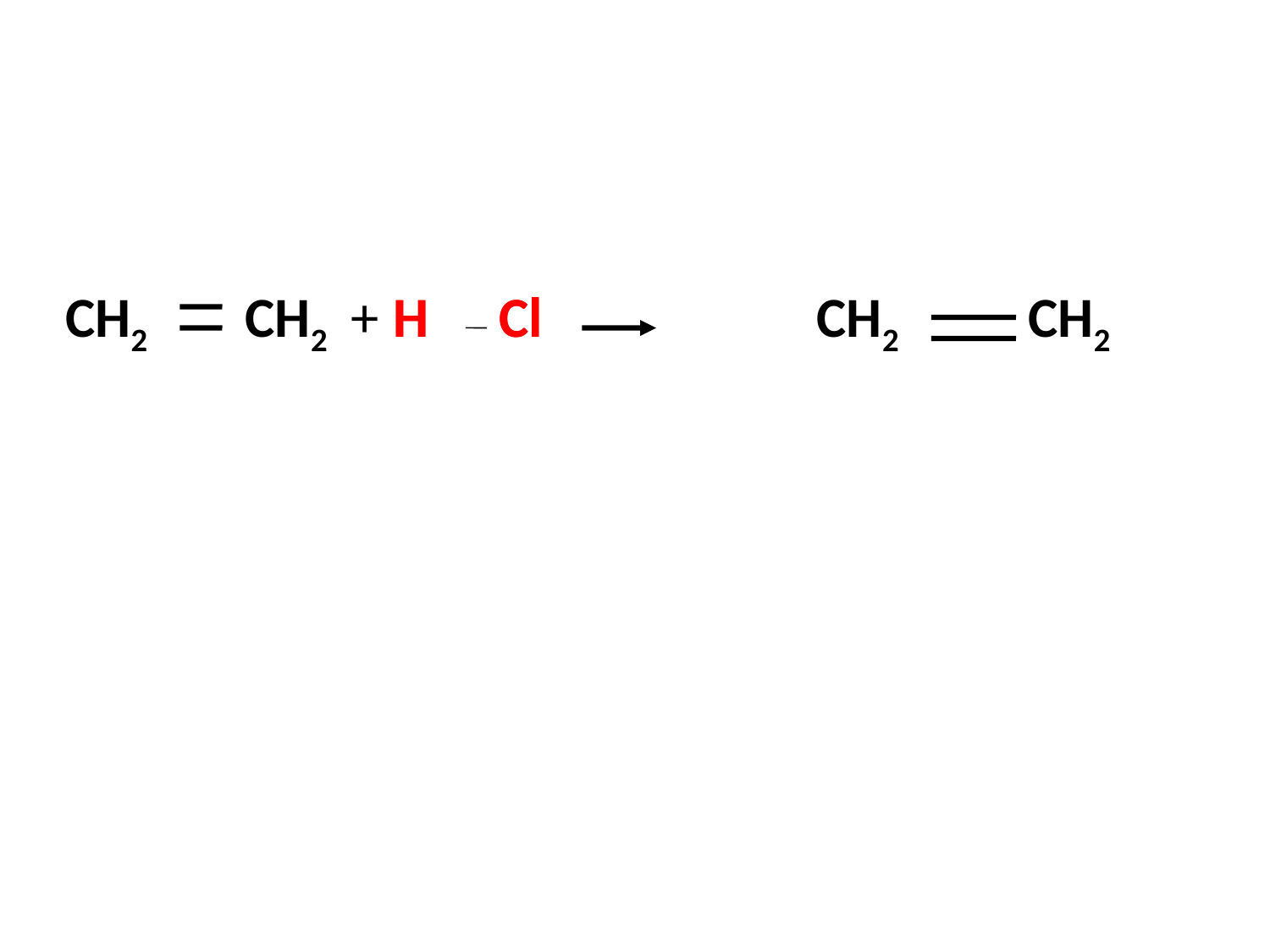

CH2
CH2

+
H
H
Cl
Cl
CH2

CH2